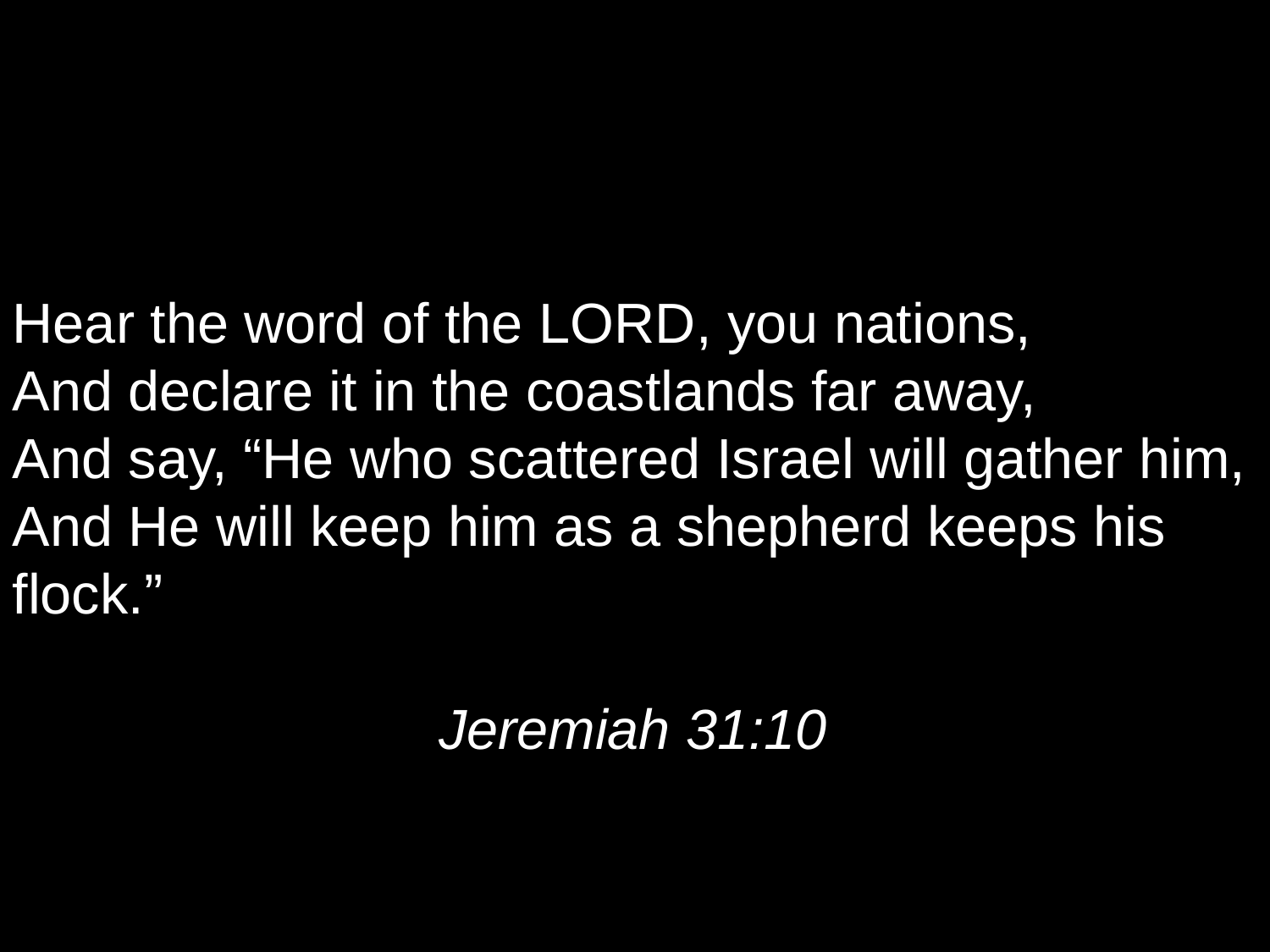

Hear the word of the Lord, you nations,
And declare it in the coastlands far away,
And say, “He who scattered Israel will gather him,
And He will keep him as a shepherd keeps his flock.”
											           Jeremiah 31:10.